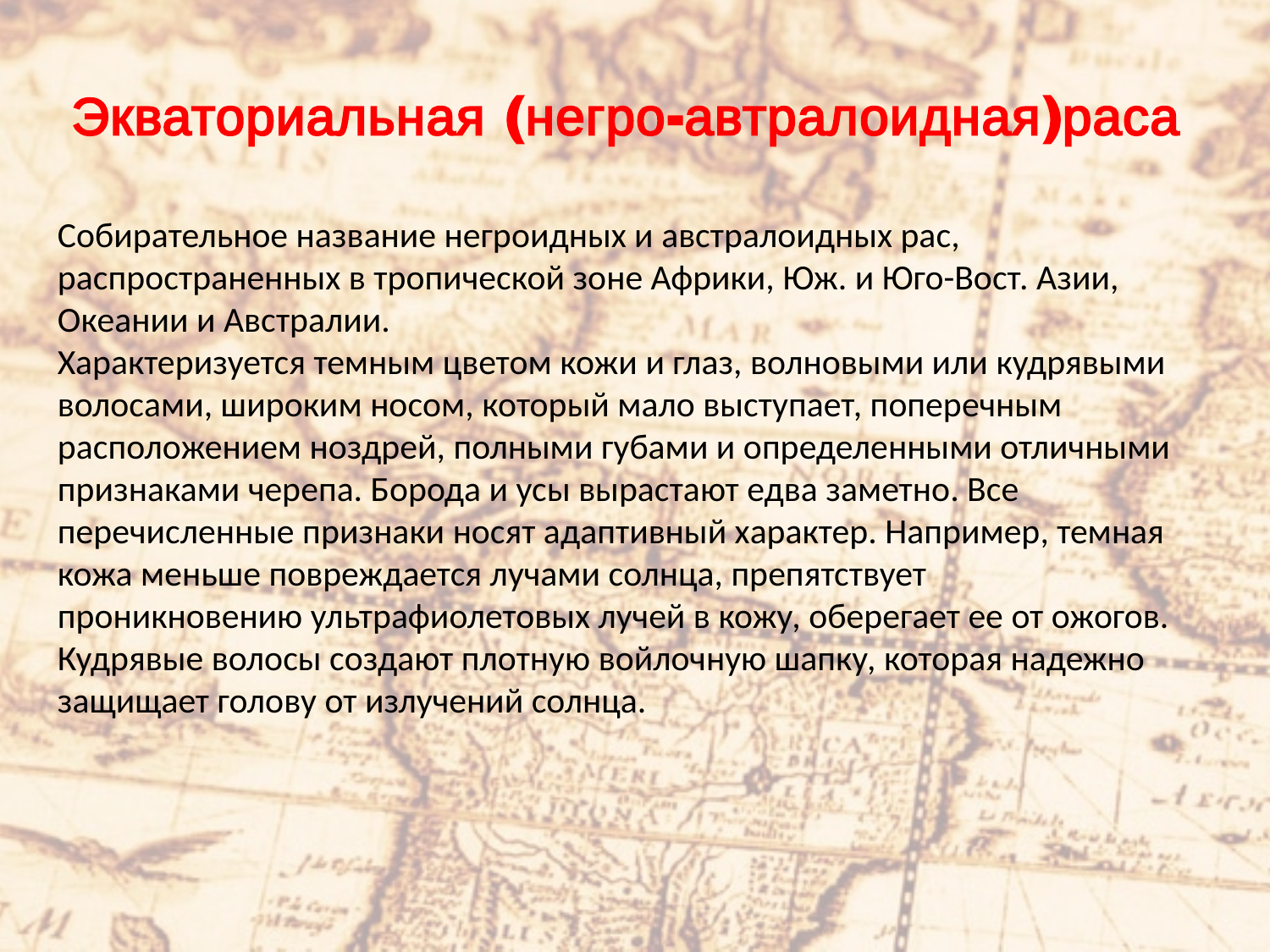

# Экваториальная (негро-автралоидная)раса
Собирательное название негроидных и австралоидных рас, распространенных в тропической зоне Африки, Юж. и Юго-Вост. Азии, Океании и Австралии.
Характеризуется темным цветом кожи и глаз, волновыми или кудрявыми волосами, широким носом, который мало выступает, поперечным расположением ноздрей, полными губами и определенными отличными признаками черепа. Борода и усы вырастают едва заметно. Все перечисленные признаки носят адаптивный характер. Например, темная кожа меньше повреждается лучами солнца, препятствует проникновению ультрафиолетовых лучей в кожу, оберегает ее от ожогов. Кудрявые волосы создают плотную войлочную шапку, которая надежно защищает голову от излучений солнца.